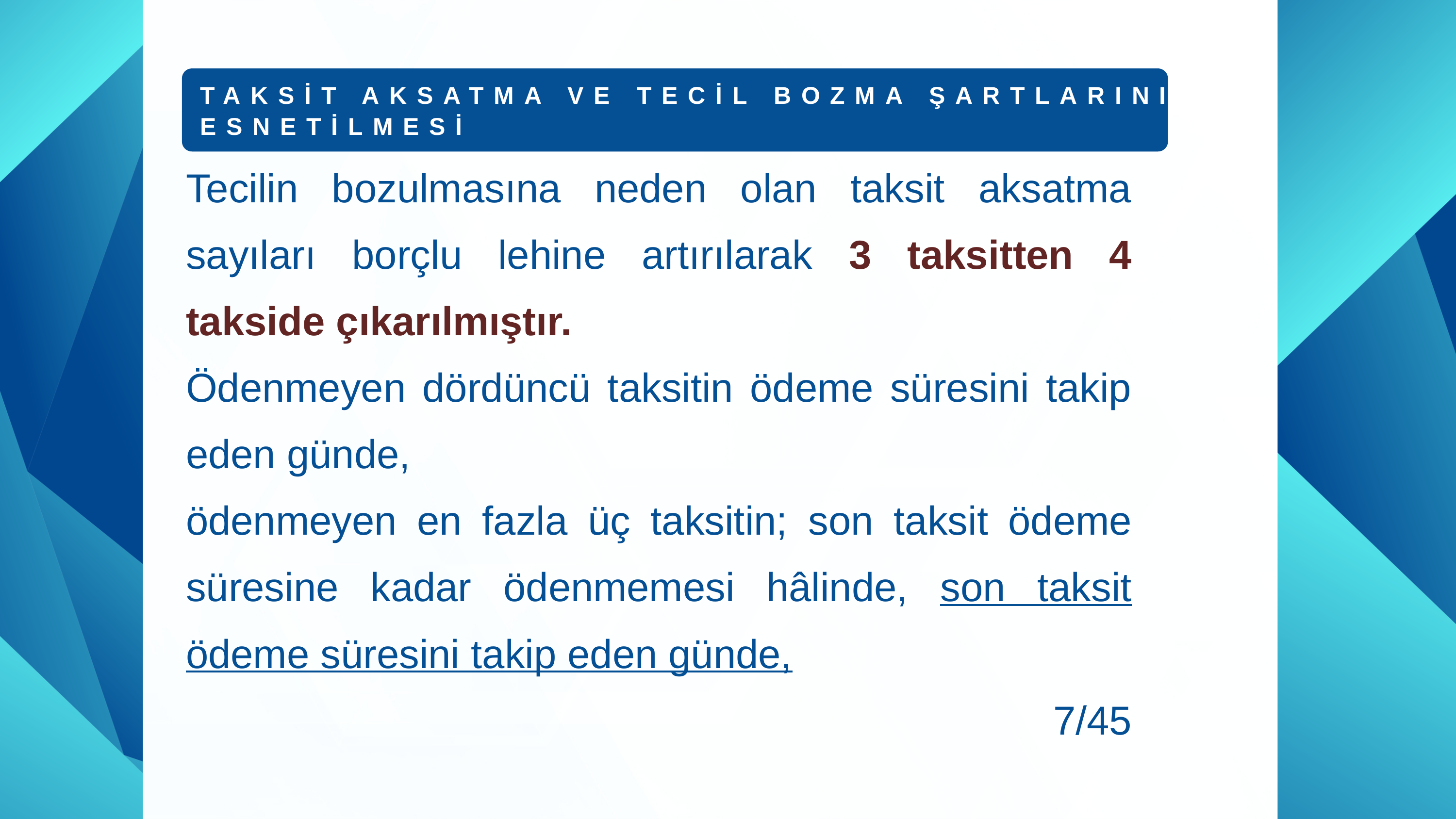

TAKSİT AKSATMA VE TECİL BOZMA ŞARTLARININ ESNETİLMESİ

Tecilin bozulmasına neden olan taksit aksatma sayıları borçlu lehine artırılarak 3 taksitten 4 takside çıkarılmıştır.
Ödenmeyen dördüncü taksitin ödeme süresini takip eden günde,
ödenmeyen en fazla üç taksitin; son taksit ödeme süresine kadar ödenmemesi hâlinde, son taksit ödeme süresini takip eden günde,
7/45